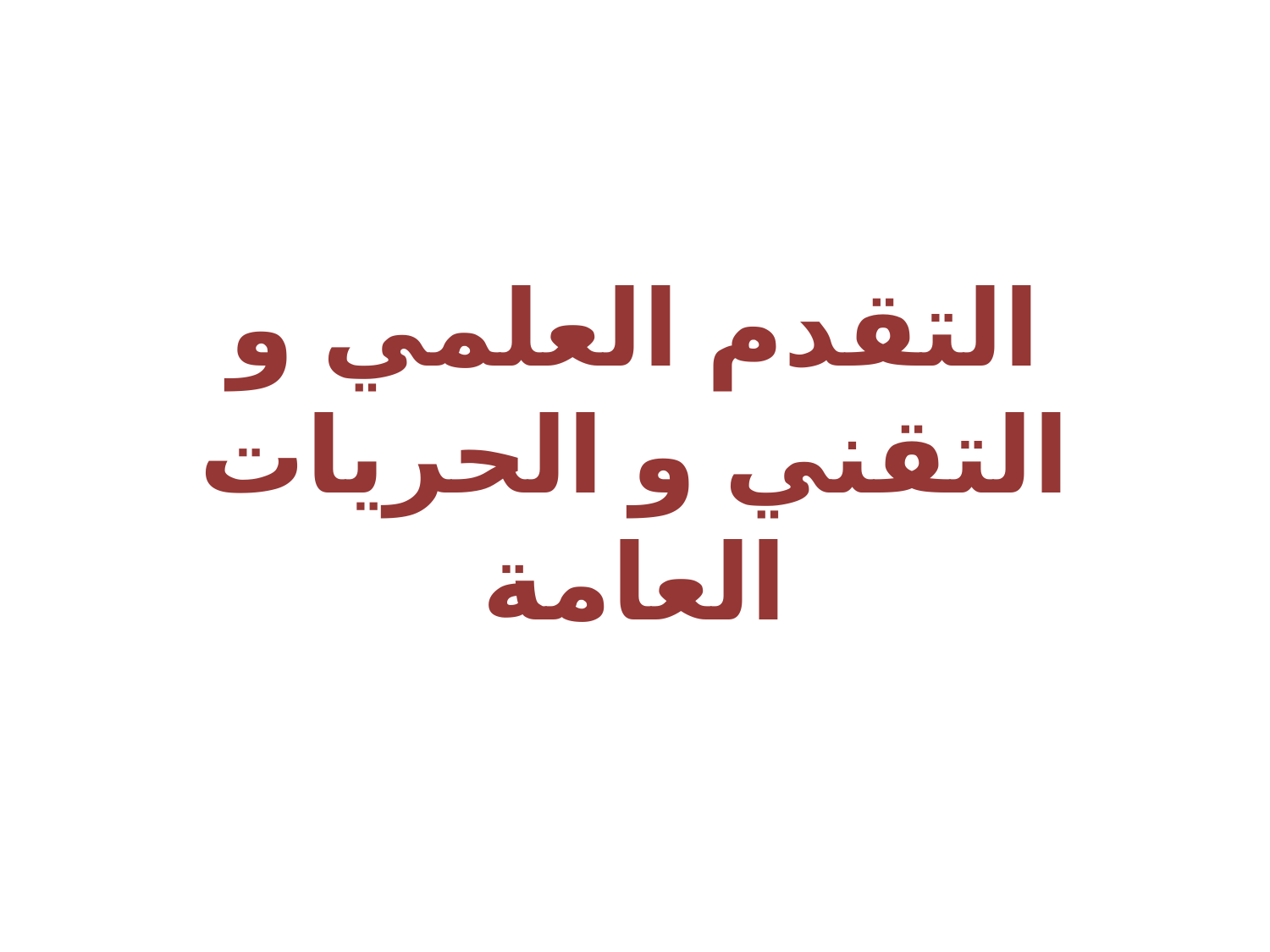

# التقدم العلمي و التقني و الحريات العامة